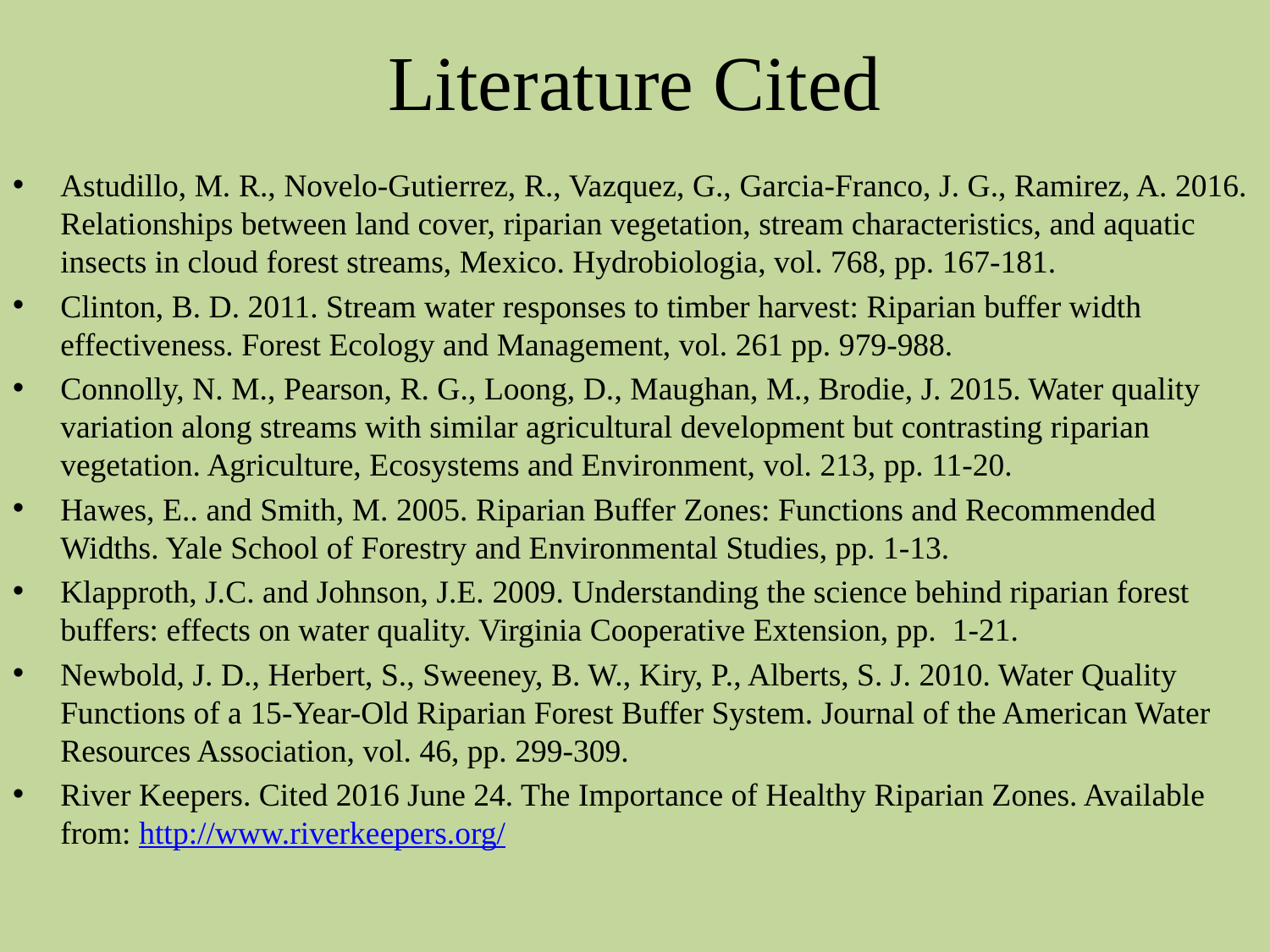

# Literature Cited
Astudillo, M. R., Novelo-Gutierrez, R., Vazquez, G., Garcia-Franco, J. G., Ramirez, A. 2016. Relationships between land cover, riparian vegetation, stream characteristics, and aquatic insects in cloud forest streams, Mexico. Hydrobiologia, vol. 768, pp. 167-181.
Clinton, B. D. 2011. Stream water responses to timber harvest: Riparian buffer width effectiveness. Forest Ecology and Management, vol. 261 pp. 979-988.
Connolly, N. M., Pearson, R. G., Loong, D., Maughan, M., Brodie, J. 2015. Water quality variation along streams with similar agricultural development but contrasting riparian vegetation. Agriculture, Ecosystems and Environment, vol. 213, pp. 11-20.
Hawes, E.. and Smith, M. 2005. Riparian Buffer Zones: Functions and Recommended Widths. Yale School of Forestry and Environmental Studies, pp. 1-13.
Klapproth, J.C. and Johnson, J.E. 2009. Understanding the science behind riparian forest buffers: effects on water quality. Virginia Cooperative Extension, pp.  1-21.
Newbold, J. D., Herbert, S., Sweeney, B. W., Kiry, P., Alberts, S. J. 2010. Water Quality Functions of a 15-Year-Old Riparian Forest Buffer System. Journal of the American Water Resources Association, vol. 46, pp. 299-309.
River Keepers. Cited 2016 June 24. The Importance of Healthy Riparian Zones. Available from: http://www.riverkeepers.org/